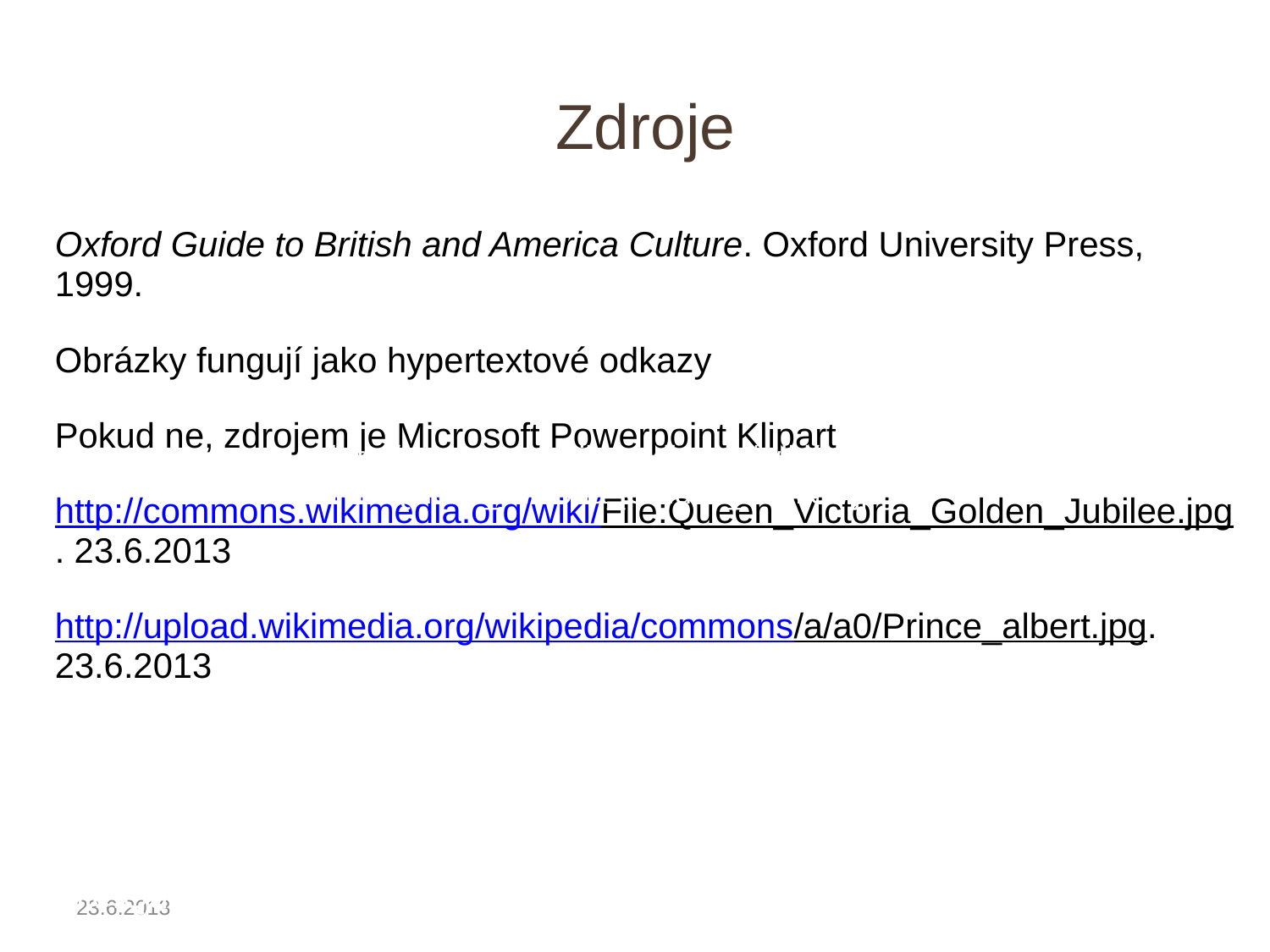

# Zdroje
Oxford Guide to British and America Culture. Oxford University Press, 1999.
Obrázky fungují jako hypertextové odkazy
Pokud ne, zdrojem je Microsoft Powerpoint Klipart
http://commons.wikimedia.org/wiki/File:Queen_Victoria_Golden_Jubilee.jpg. 23.6.2013
http://upload.wikimedia.org/wikipedia/commons/a/a0/Prince_albert.jpg. 23.6.2013

http://commons.wikimedia.org/whttp://commons.wikimedia.org/wiki/File:Queen_Victoria_Golden_Jubilee.jpgiki/File:Queen_Victoria_Golden_Jubilee.jpghttp://commons.wikimedia.org/wiki/File:Queen_Victoria_Golden_Jubilee.jpghttp://commons.wikimedia.org/wiki/File:Queen_Victoria_Golden_Jubilee.jpghttp://commons.wikimedia.org/wiki/File:Queen_Victoria_Golden_Jubilee.jpg>>>

http://commons.wikimedia.org/wiki/File:Queen_Victoria_Golden_Jubilee.jpg
23.6.2013